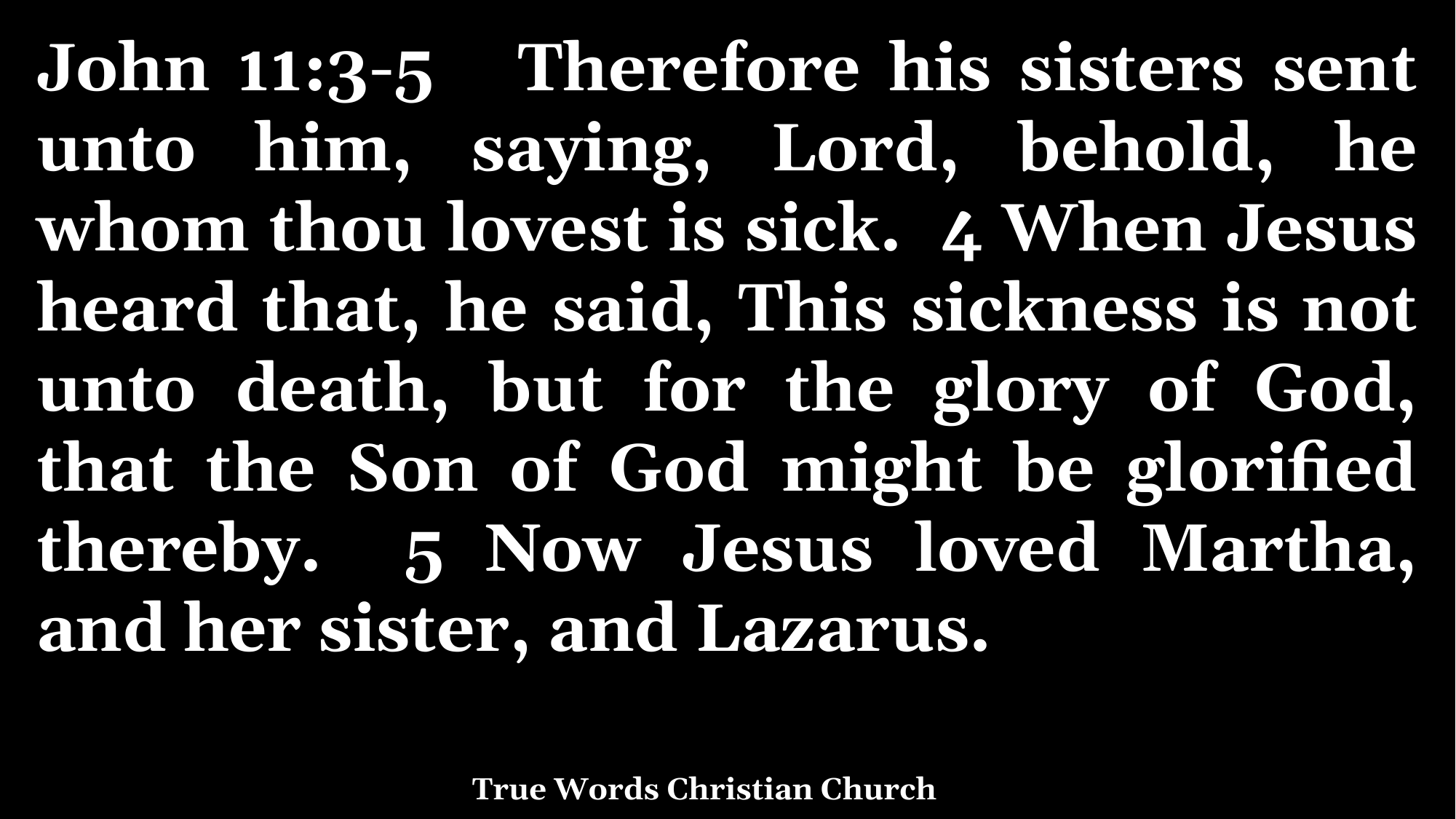

John 11:3-5   Therefore his sisters sent unto him, saying, Lord, behold, he whom thou lovest is sick.  4 When Jesus heard that, he said, This sickness is not unto death, but for the glory of God, that the Son of God might be glorified thereby.  5 Now Jesus loved Martha, and her sister, and Lazarus.
True Words Christian Church